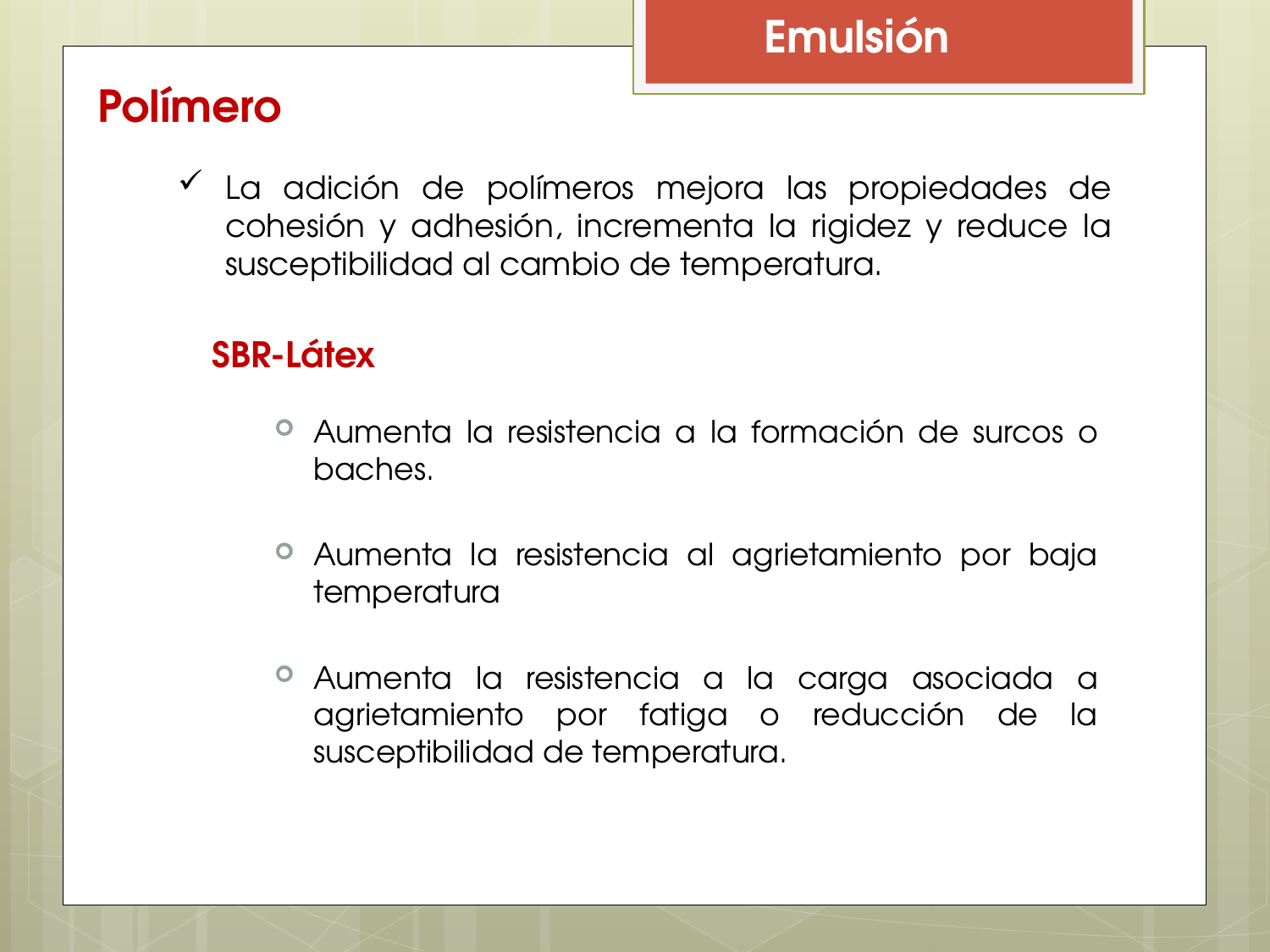

Emulsión
# Polímero
La adición de polímeros mejora las propiedades de cohesión y adhesión, incrementa la rigidez y reduce la susceptibilidad al cambio de temperatura.
SBR-Látex
Aumenta la resistencia a la formación de surcos o baches.

Aumenta la resistencia al agrietamiento por baja temperatura

Aumenta la resistencia a la carga asociada a agrietamiento por fatiga o reducción de la susceptibilidad de temperatura.